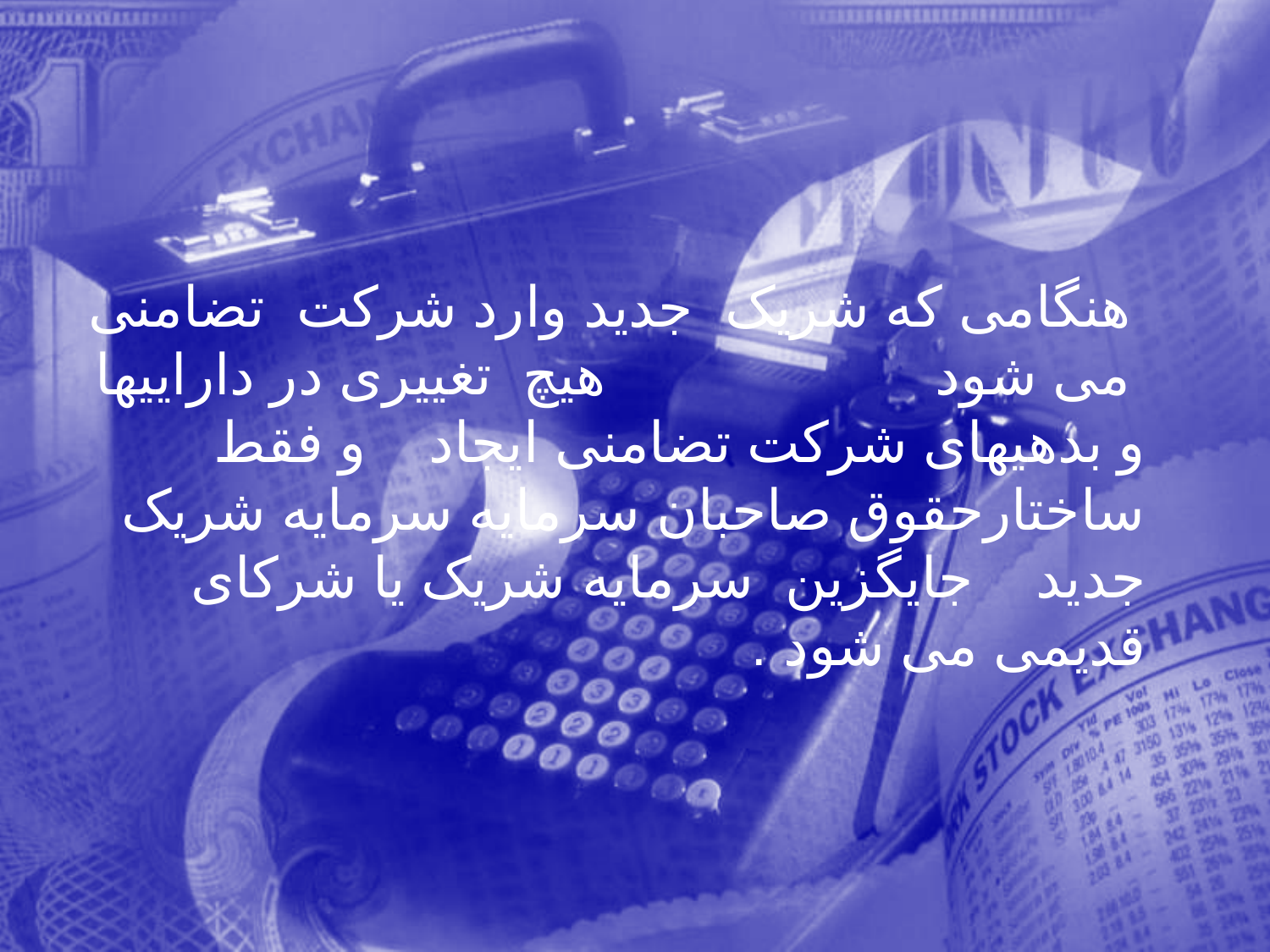

هنگامی كه شريک  جديد وارد شركت  تضامنی  می شود                     هيچ  تغييری در داراييها و بدهيهای شركت تضامنی ايجاد    و فقط ساختارحقوق صاحبان سرمايه سرمايه شريک جديد    جايگزين  سرمايه شريک يا شركای قديمی می شود .
180